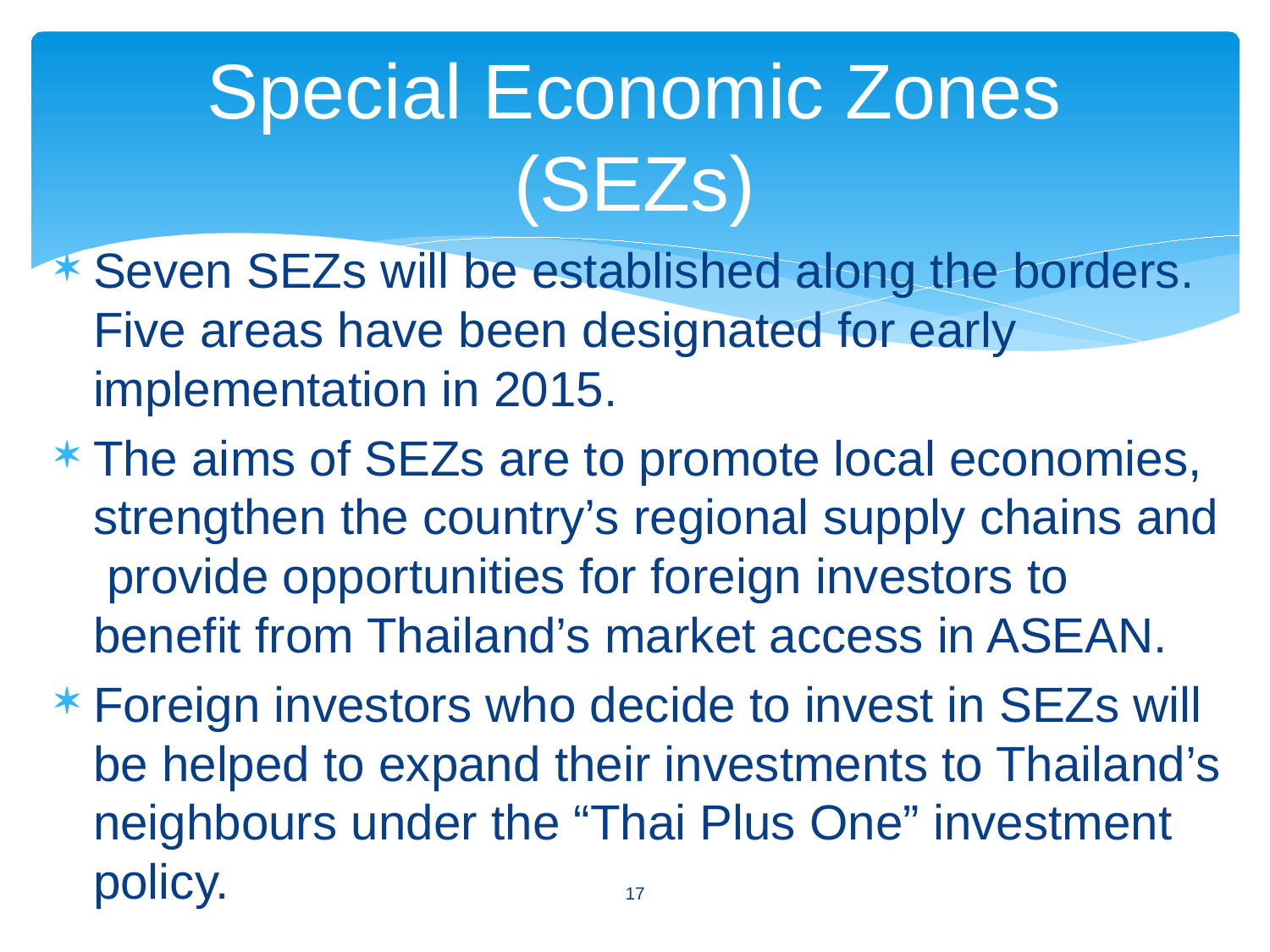

# Special Economic Zones (SEZs)
Seven SEZs will be established along the borders. Five areas have been designated for early implementation in 2015.
The aims of SEZs are to promote local economies, strengthen the country’s regional supply chains and  provide opportunities for foreign investors to benefit from Thailand’s market access in ASEAN.
Foreign investors who decide to invest in SEZs will be helped to expand their investments to Thailand’s neighbours under the “Thai Plus One” investment policy.
17